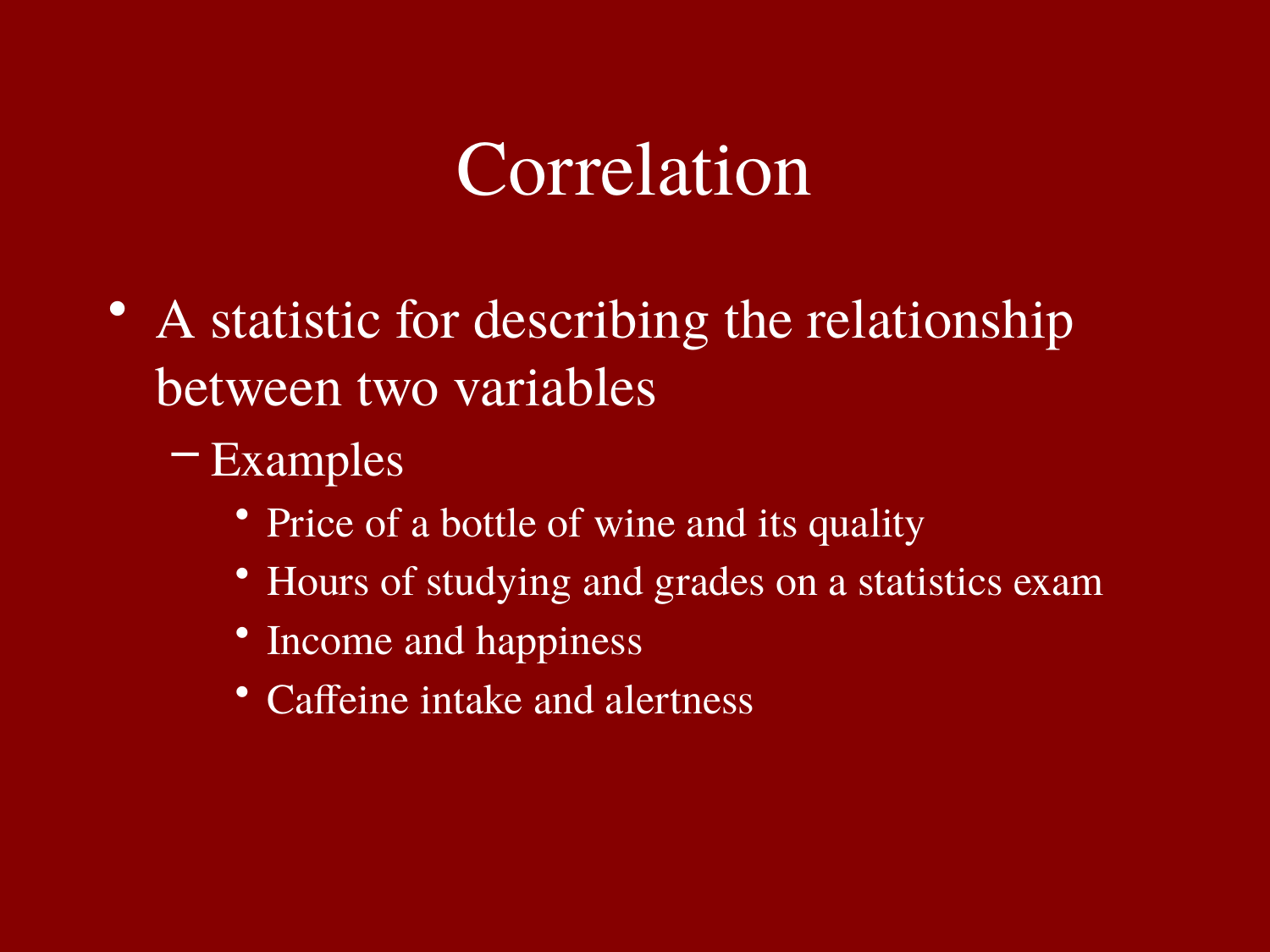

# Correlation
A statistic for describing the relationship between two variables
Examples
Price of a bottle of wine and its quality
Hours of studying and grades on a statistics exam
Income and happiness
Caffeine intake and alertness